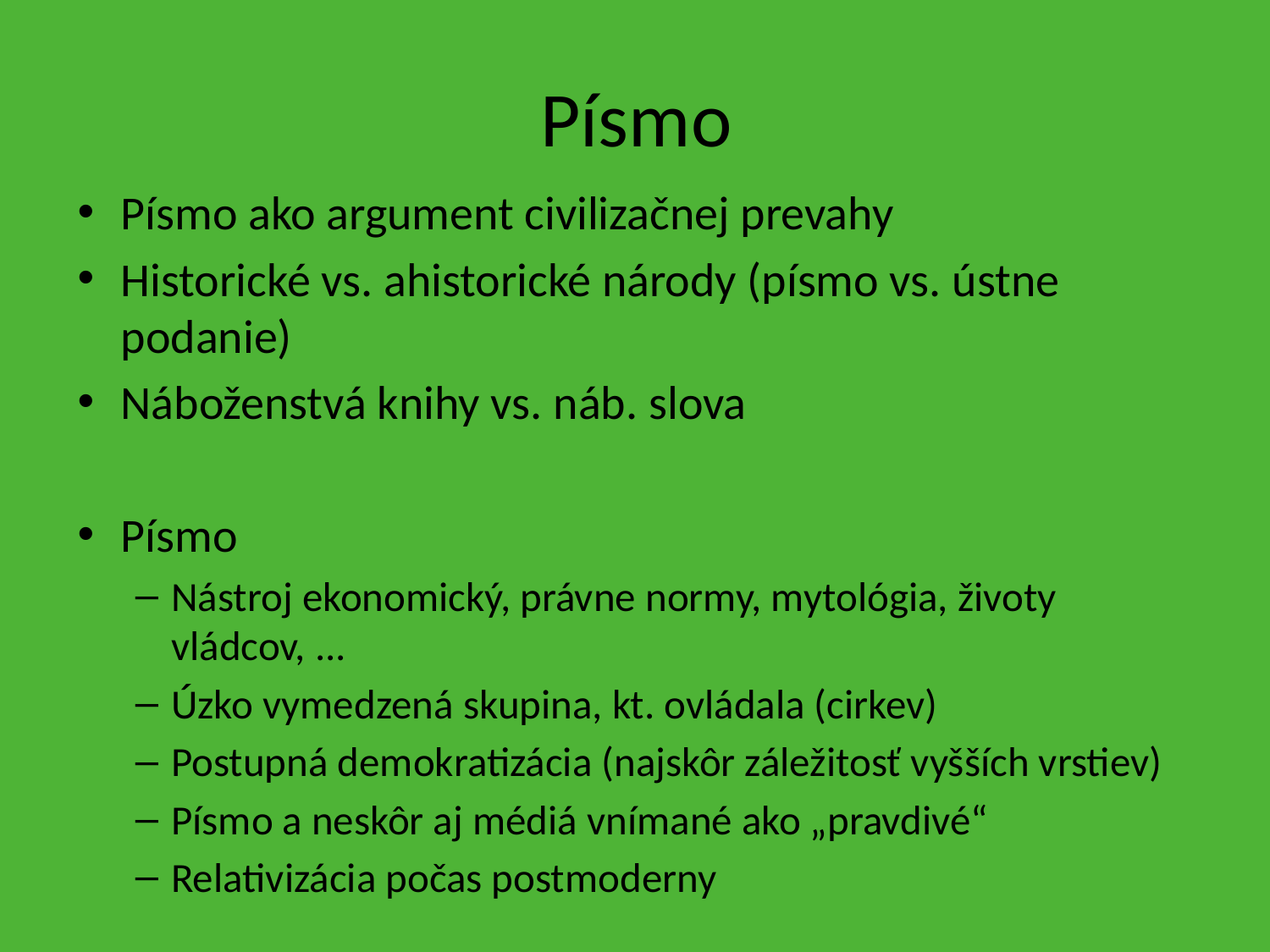

# Písmo
Písmo ako argument civilizačnej prevahy
Historické vs. ahistorické národy (písmo vs. ústne podanie)
Náboženstvá knihy vs. náb. slova

Písmo
Nástroj ekonomický, právne normy, mytológia, životy vládcov, ...
Úzko vymedzená skupina, kt. ovládala (cirkev)
Postupná demokratizácia (najskôr záležitosť vyšších vrstiev)
Písmo a neskôr aj médiá vnímané ako „pravdivé“
Relativizácia počas postmoderny